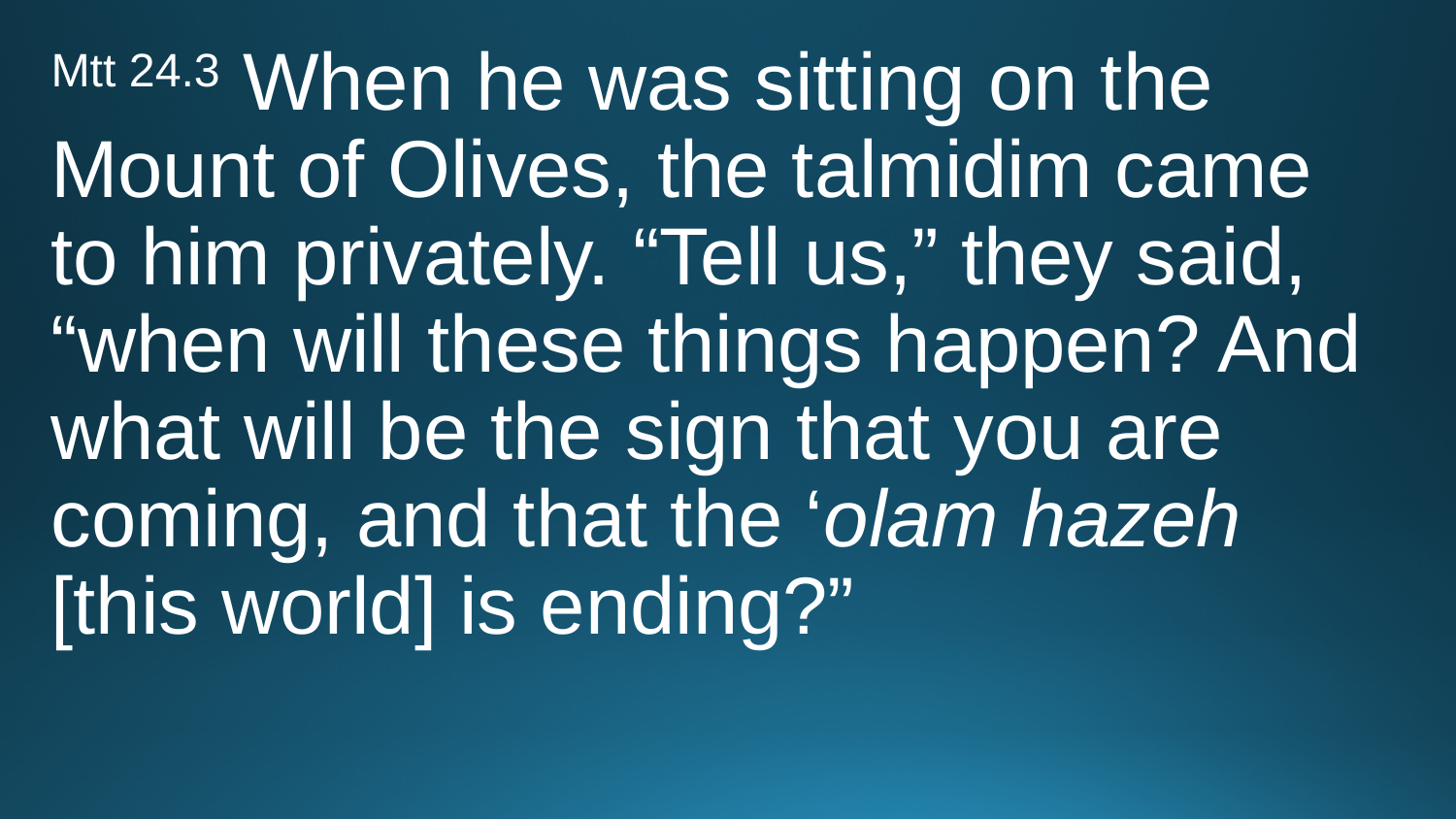

Mtt 24.3 When he was sitting on the Mount of Olives, the talmidim came to him privately. “Tell us,” they said, “when will these things happen? And what will be the sign that you are coming, and that the ‘olam hazeh  [this world] is ending?”